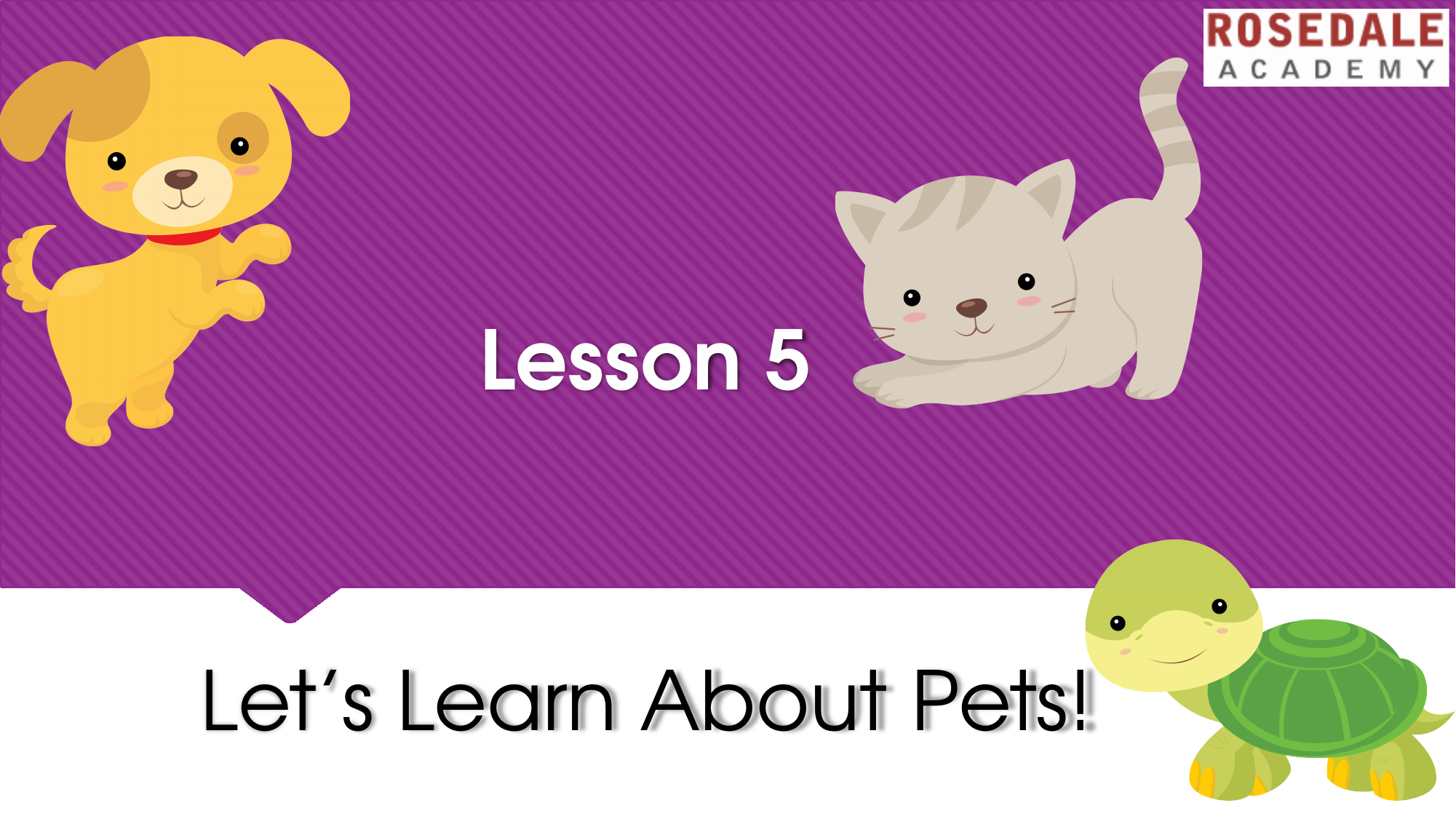

# Lesson 5

Let’s Learn About Pets!